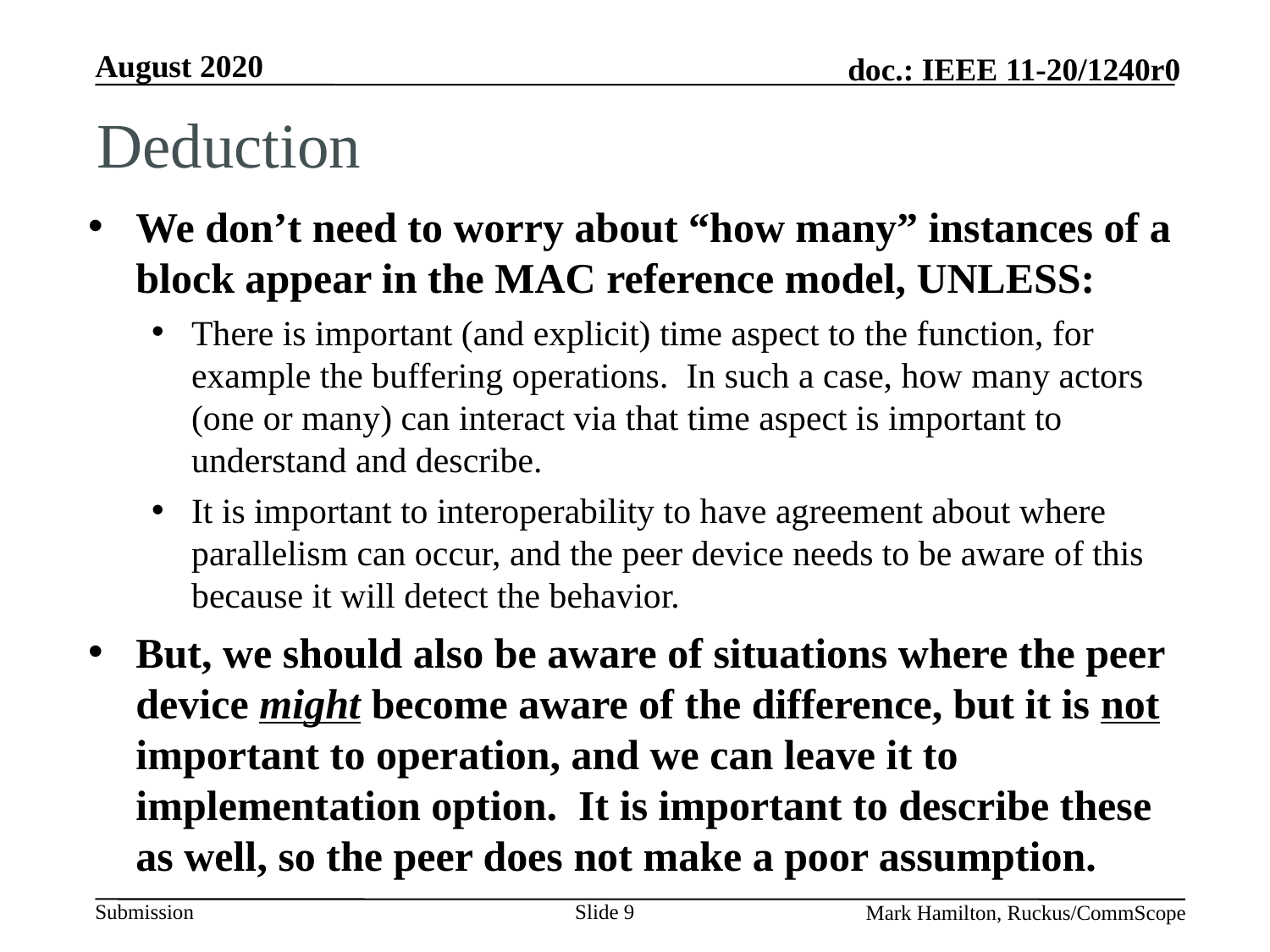

# Deduction
We don’t need to worry about “how many” instances of a block appear in the MAC reference model, UNLESS:
There is important (and explicit) time aspect to the function, for example the buffering operations.  In such a case, how many actors (one or many) can interact via that time aspect is important to understand and describe.
It is important to interoperability to have agreement about where parallelism can occur, and the peer device needs to be aware of this because it will detect the behavior.
But, we should also be aware of situations where the peer device might become aware of the difference, but it is not important to operation, and we can leave it to implementation option.  It is important to describe these as well, so the peer does not make a poor assumption.
Slide 9
Mark Hamilton, Ruckus/CommScope